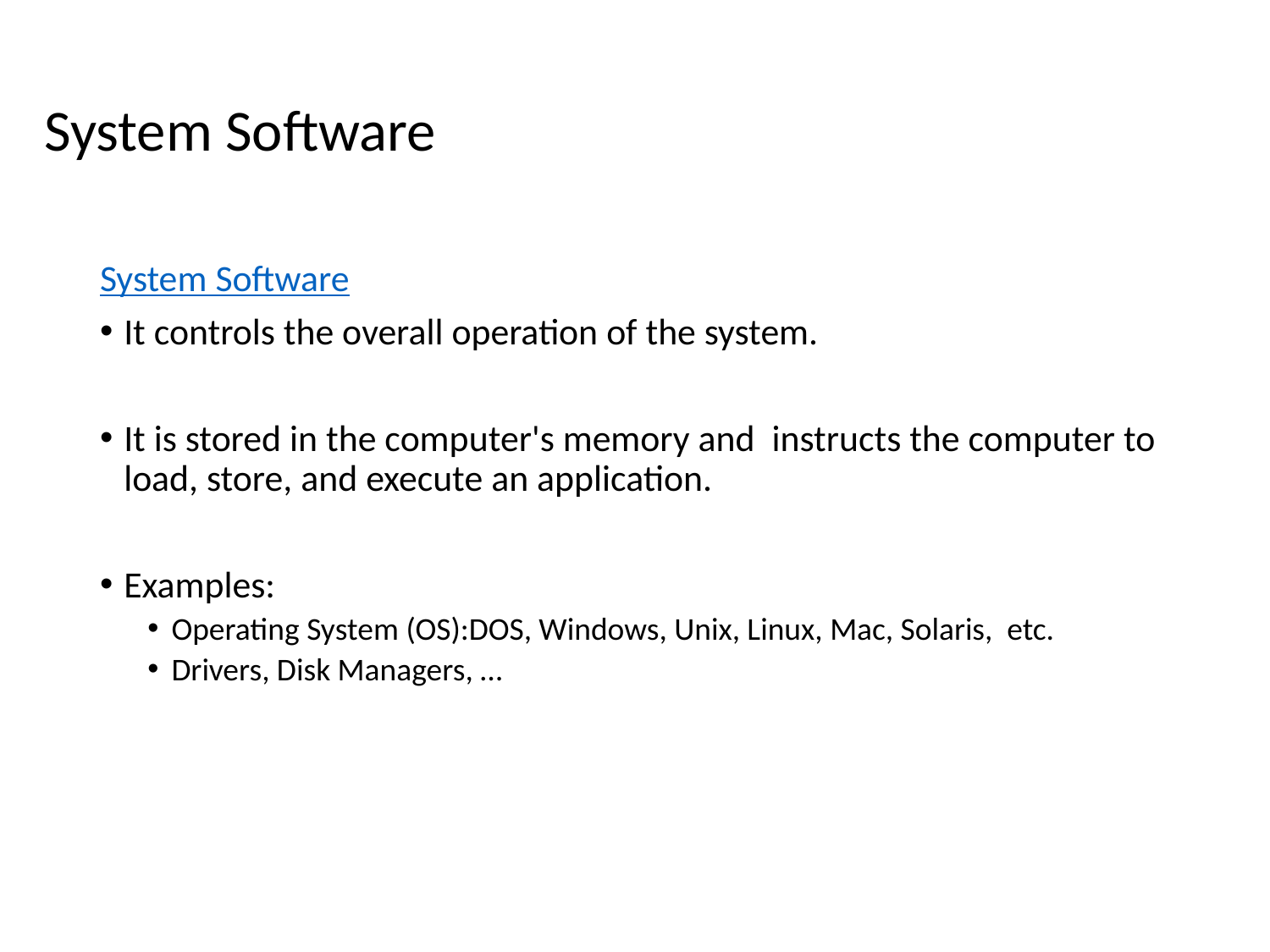

# System Software
System Software
It controls the overall operation of the system.

It is stored in the computer's memory and  instructs the computer to load, store, and execute an application.

Examples:
Operating System (OS):DOS, Windows, Unix, Linux, Mac, Solaris,  etc.
Drivers, Disk Managers, …
10/3/2015
Introduction to Computers
13